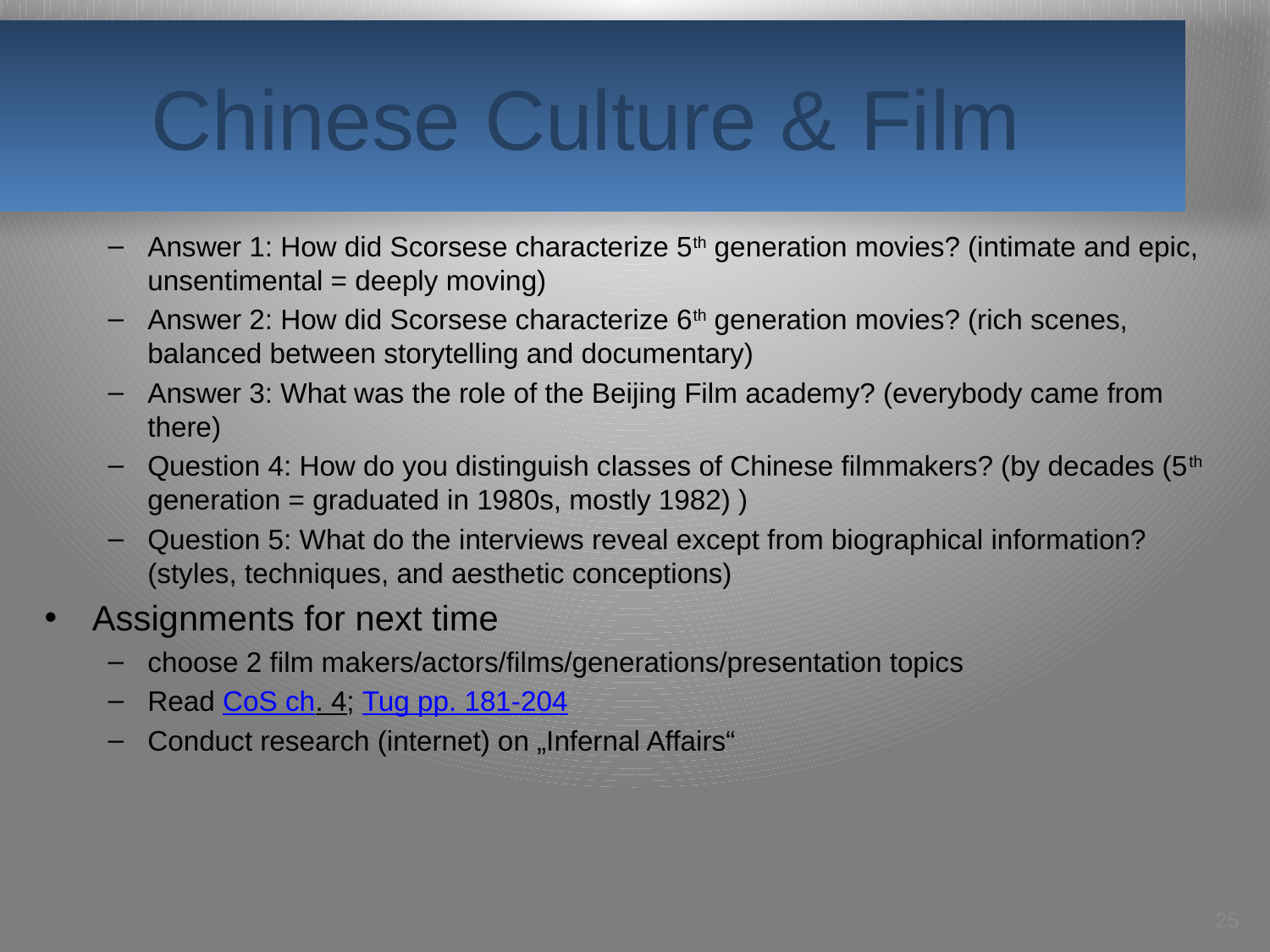

# Chinese Culture & Film
Answer 1: How did Scorsese characterize 5th generation movies? (intimate and epic, unsentimental = deeply moving)
Answer 2: How did Scorsese characterize 6th generation movies? (rich scenes, balanced between storytelling and documentary)
Answer 3: What was the role of the Beijing Film academy? (everybody came from there)
Question 4: How do you distinguish classes of Chinese filmmakers? (by decades (5th generation = graduated in 1980s, mostly 1982) )
Question 5: What do the interviews reveal except from biographical information? (styles, techniques, and aesthetic conceptions)
Assignments for next time
choose 2 film makers/actors/films/generations/presentation topics
Read CoS ch. 4; Tug pp. 181-204
Conduct research (internet) on „Infernal Affairs“

25